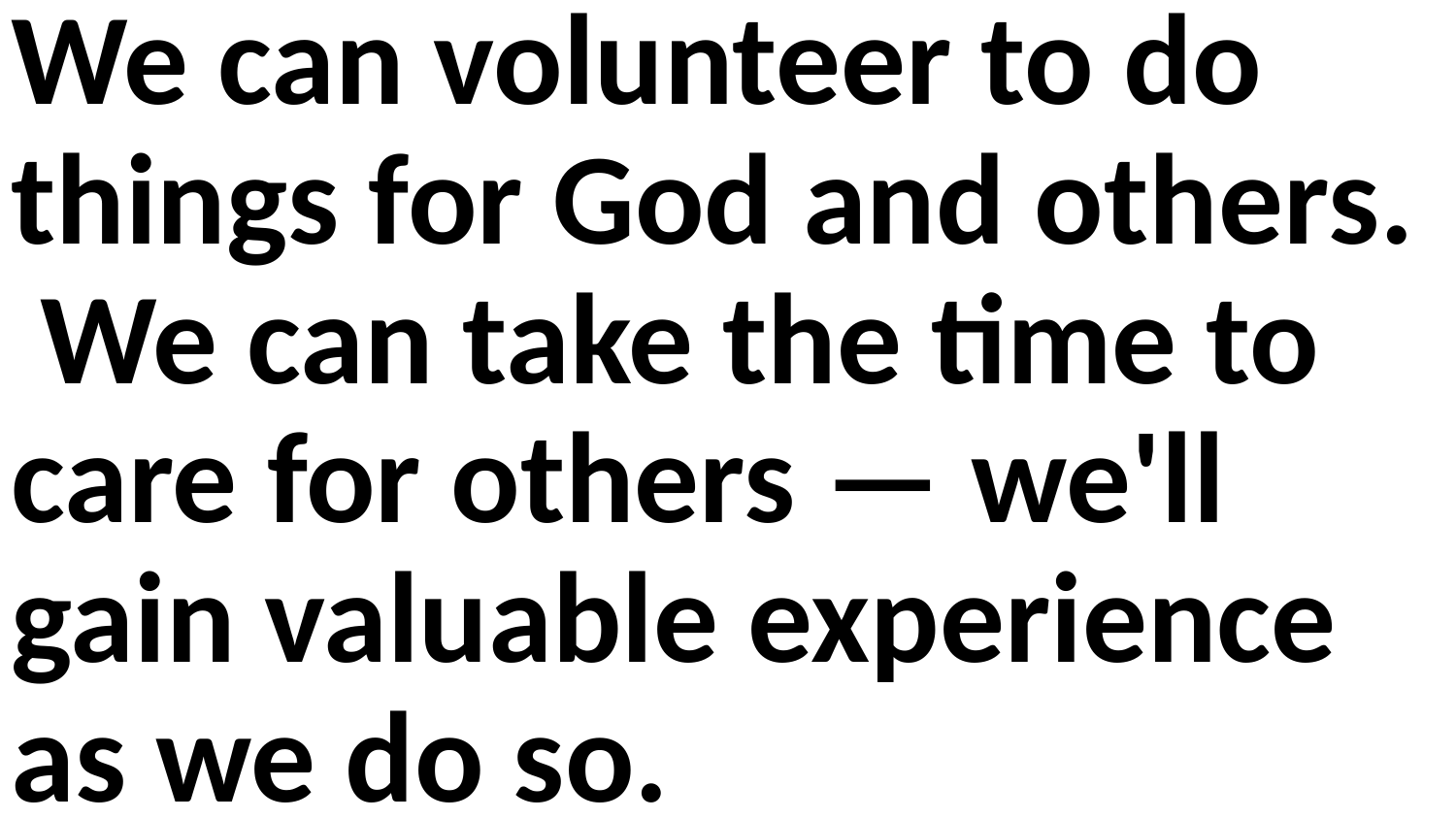

We can volunteer to do things for God and others.  We can take the time to care for others — we'll gain valuable experience as we do so.